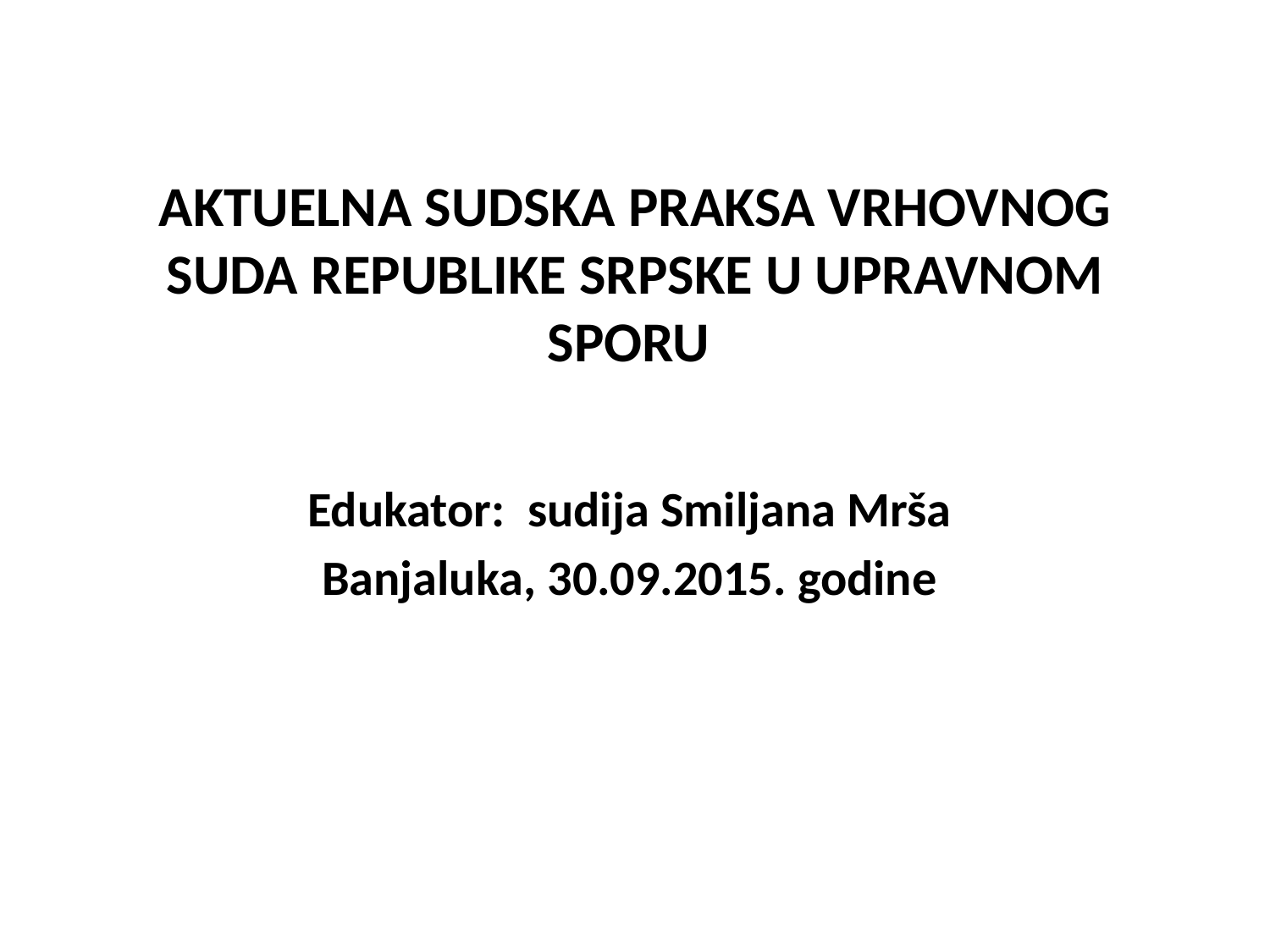

# AKTUELNA SUDSKA PRAKSA VRHOVNOG SUDA REPUBLIKE SRPSKE U UPRAVNOM SPORU

Edukator:  sudija Smiljana Mrša
Banjaluka, 30.09.2015. godine